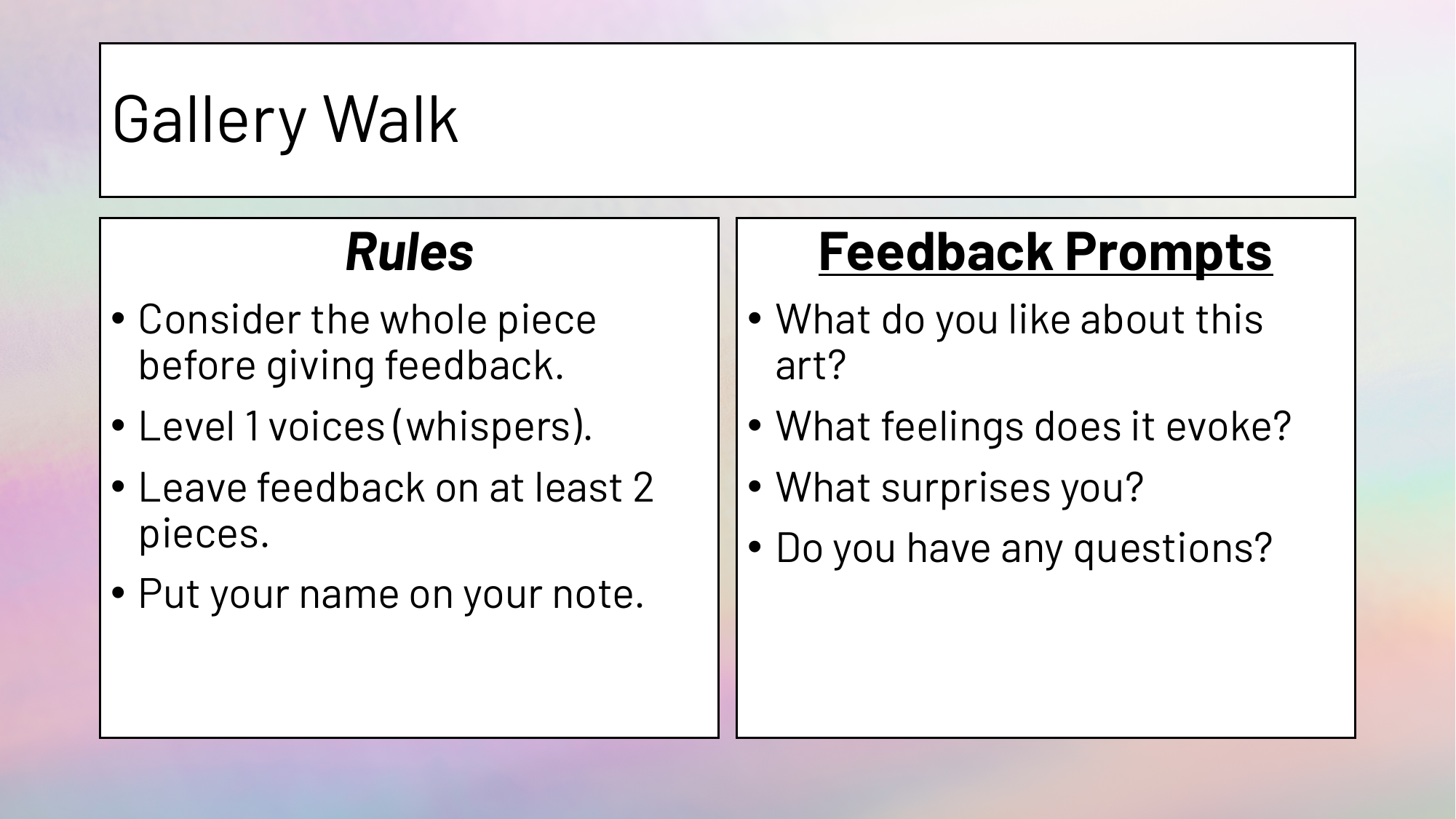

# Gallery Walk
Rules
Consider the whole piece before giving feedback.
Level 1 voices (whispers).
Leave feedback on at least 2 pieces.
Put your name on your note.
Feedback Prompts
What do you like about this art?
What feelings does it evoke?
What surprises you?
Do you have any questions?